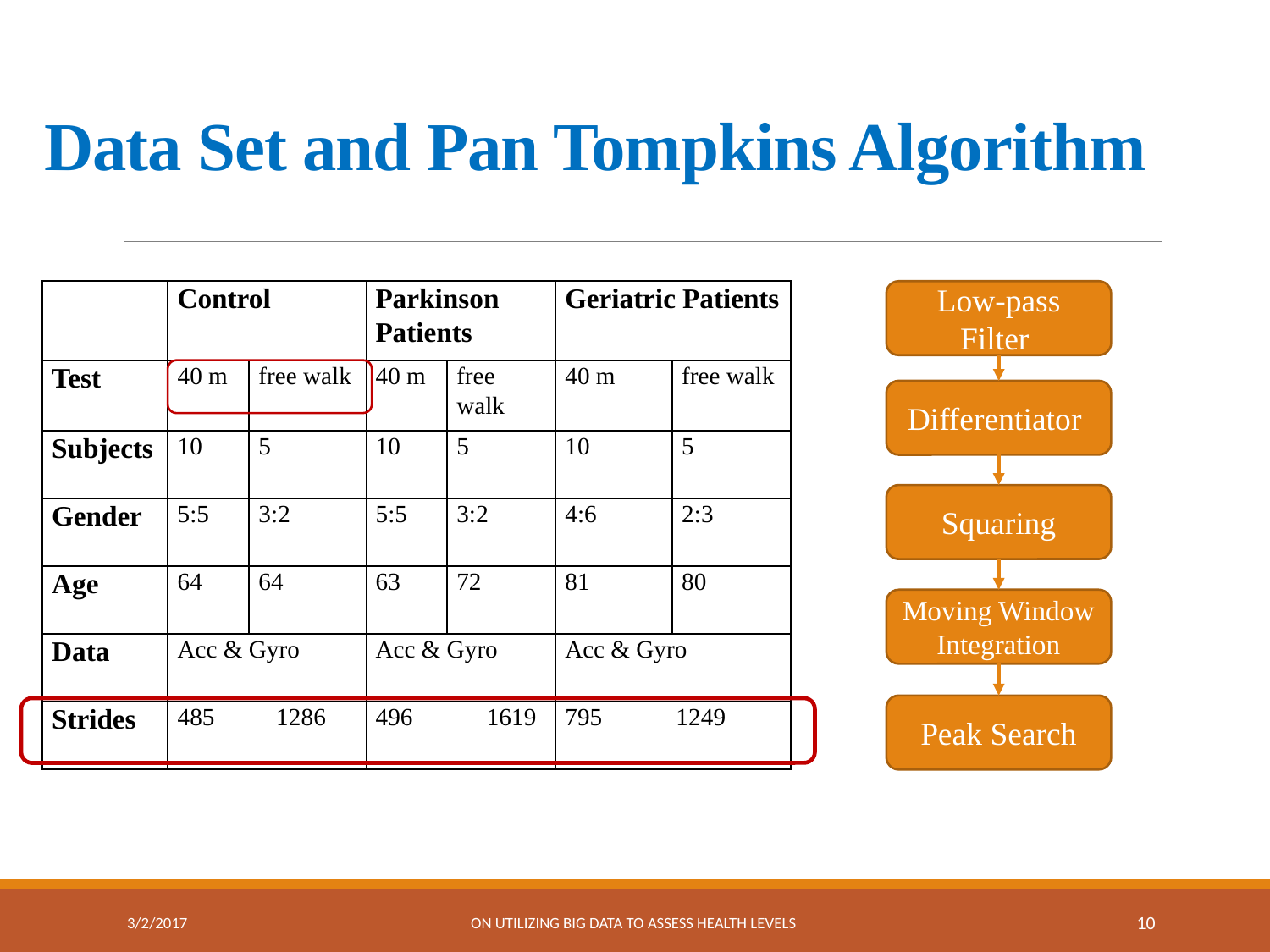

# Data Set and Pan Tompkins Algorithm
|  | Control |  | Parkinson Patients |  | Geriatric Patients |  |
| --- | --- | --- | --- | --- | --- | --- |
| Test | 40 m | free walk | 40 m | free walk | 40 m | free walk |
| Subjects | 10 | 5 | 10 | 5 | 10 | 5 |
| Gender | 5:5 | 3:2 | 5:5 | 3:2 | 4:6 | 2:3 |
| Age | 64 | 64 | 63 | 72 | 81 | 80 |
| Data | Acc & Gyro |  | Acc & Gyro |  | Acc & Gyro |  |
| Strides | 485 1286 |  | 496 1619 |  | 795 1249 |  |
Low-pass Filter

Differentiator
Squaring
Moving Window Integration
Peak Search

3/2/2017
On utilizing big data to assess health levels
10